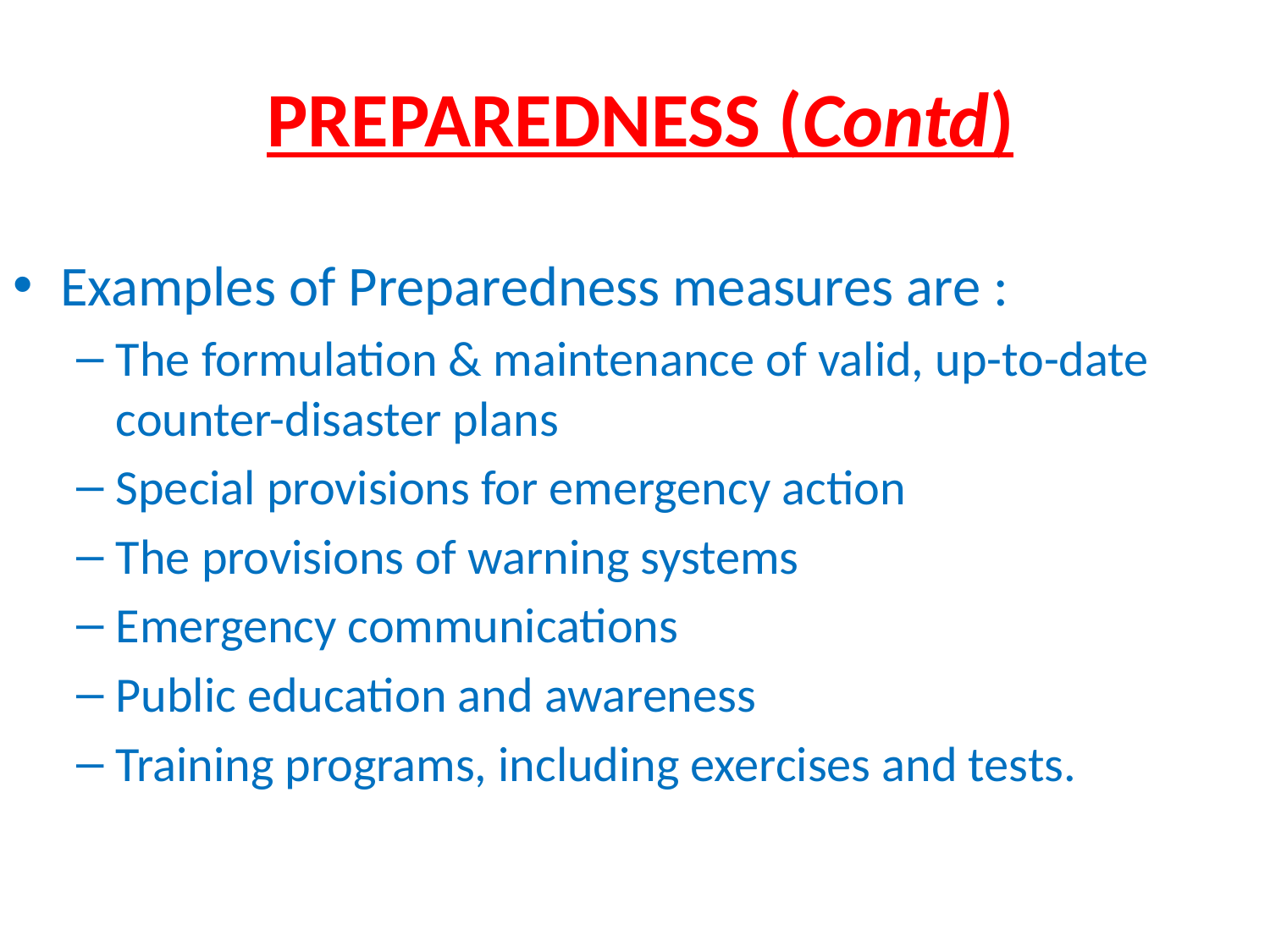

# PREPAREDNESS (Contd)
Examples of Preparedness measures are :
The formulation & maintenance of valid, up-to-date counter-disaster plans
Special provisions for emergency action
The provisions of warning systems
Emergency communications
Public education and awareness
Training programs, including exercises and tests.